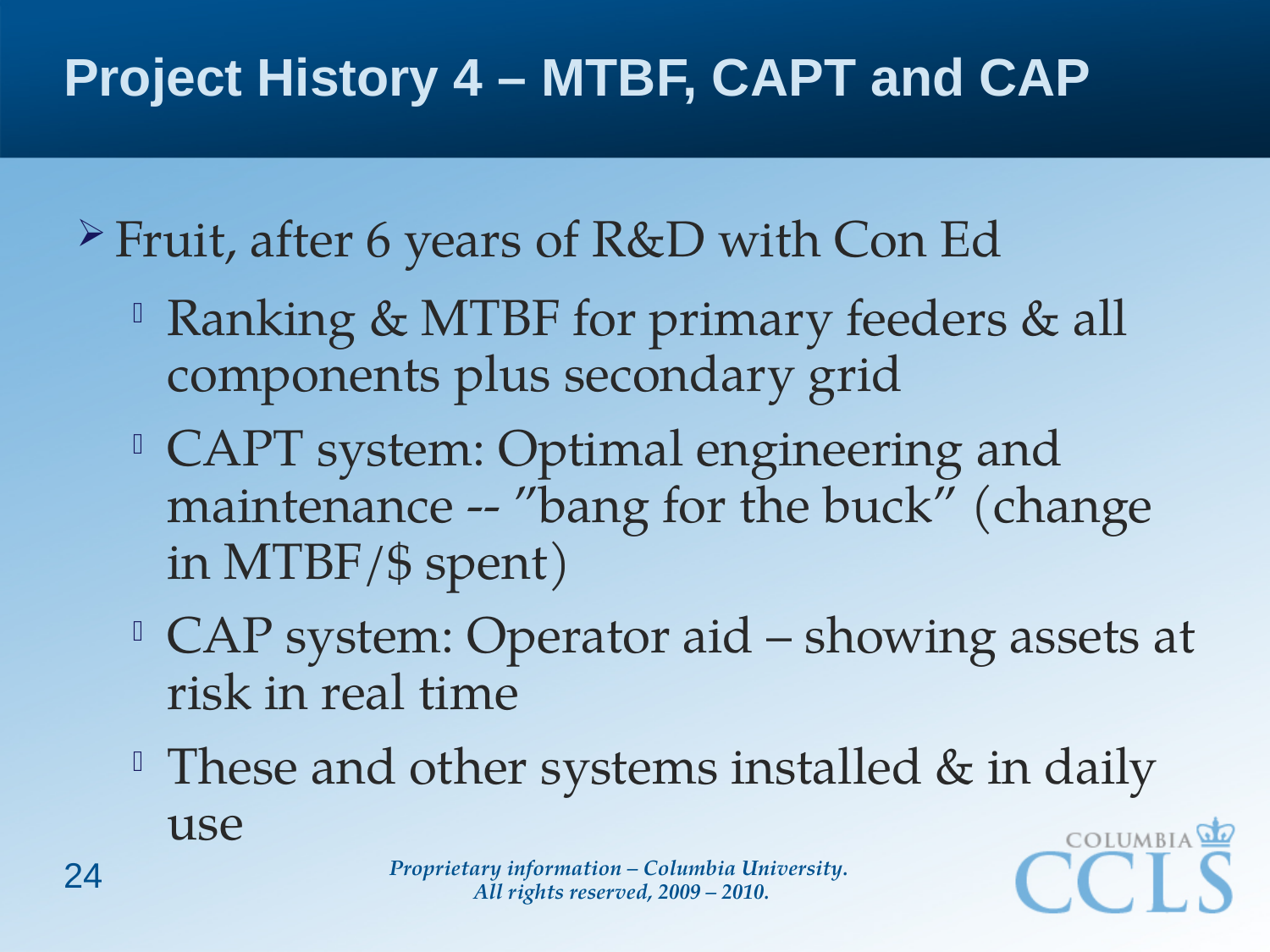

# Project History 4 – MTBF, CAPT and CAP
Fruit, after 6 years of R&D with Con Ed
Ranking & MTBF for primary feeders & all components plus secondary grid
CAPT system: Optimal engineering and maintenance -- ”bang for the buck” (change in MTBF/$ spent)
CAP system: Operator aid – showing assets at risk in real time
These and other systems installed & in daily use